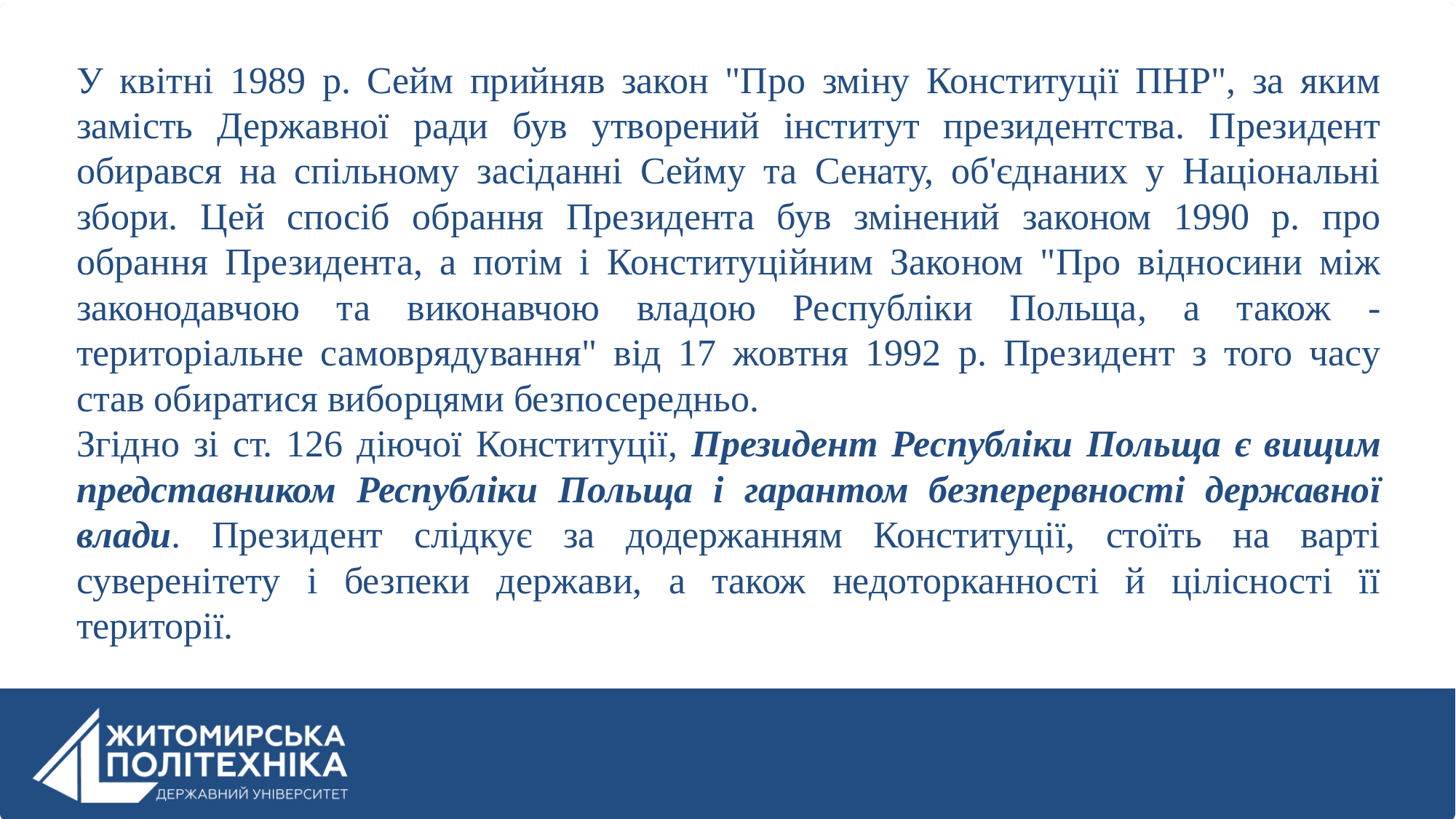

У квітні 1989 р. Сейм прийняв закон "Про зміну Конституції ПНР", за яким замість Державної ради був утворений інститут президентства. Президент обирався на спільному засіданні Сейму та Сенату, об'єднаних у Національні збори. Цей спосіб обрання Президента був змінений законом 1990 р. про обрання Президента, а потім і Конституційним Законом "Про відносини між законодавчою та виконавчою владою Республіки Польща, а також - територіальне самоврядування" від 17 жовтня 1992 р. Президент з того часу став обиратися виборцями безпосередньо.
Згідно зі ст. 126 діючої Конституції, Президент Республіки Польща є вищим представником Республіки Польща і гарантом безперервності державної влади. Президент слідкує за додержанням Конституції, стоїть на варті суверенітету і безпеки держави, а також недоторканності й цілісності її території.